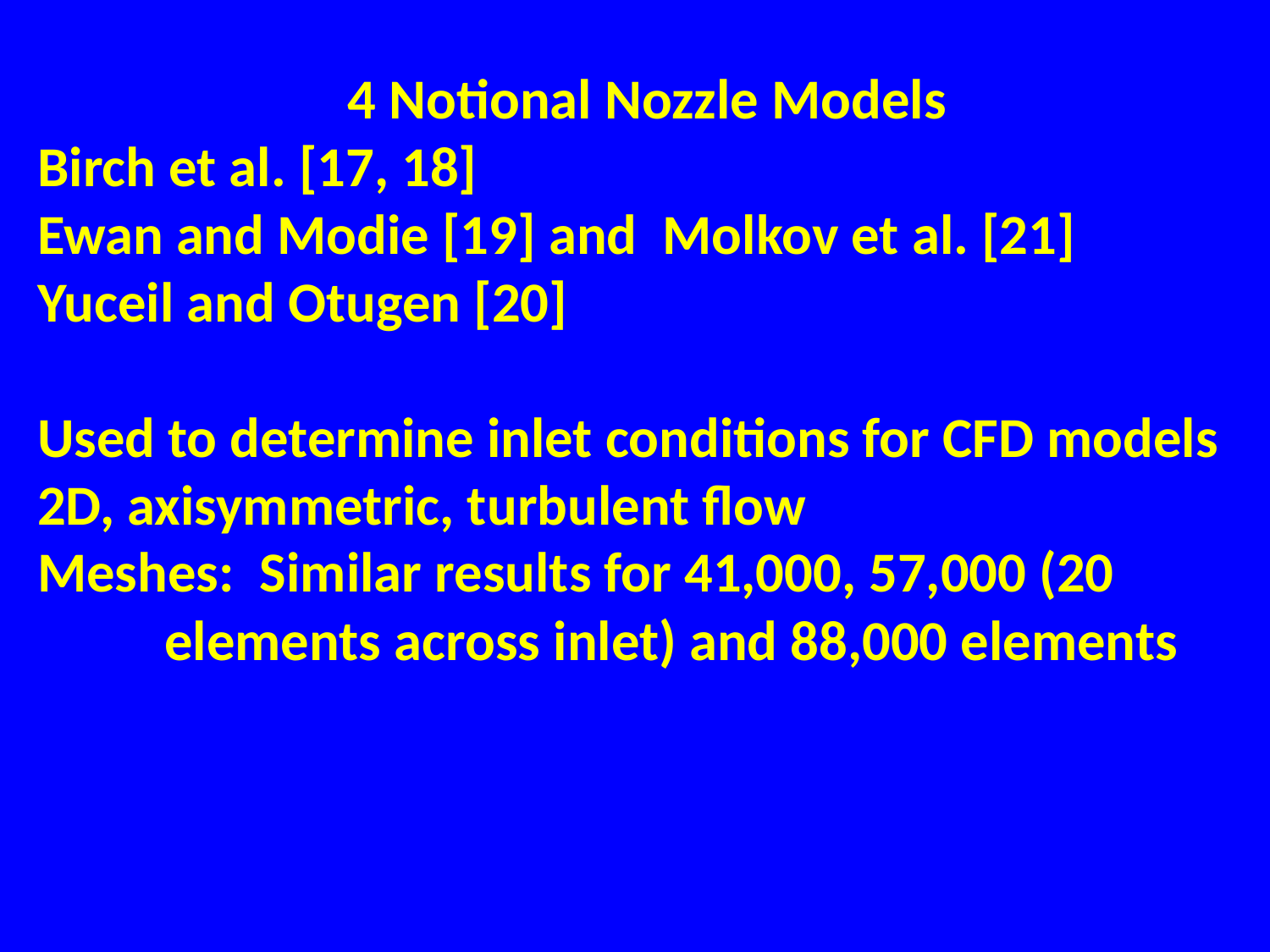

4 Notional Nozzle Models
Birch et al. [17, 18]
Ewan and Modie [19] and  Molkov et al. [21]
Yuceil and Otugen [20]

Used to determine inlet conditions for CFD models
2D, axisymmetric, turbulent flow
Meshes:  Similar results for 41,000, 57,000 (20
	elements across inlet) and 88,000 elements